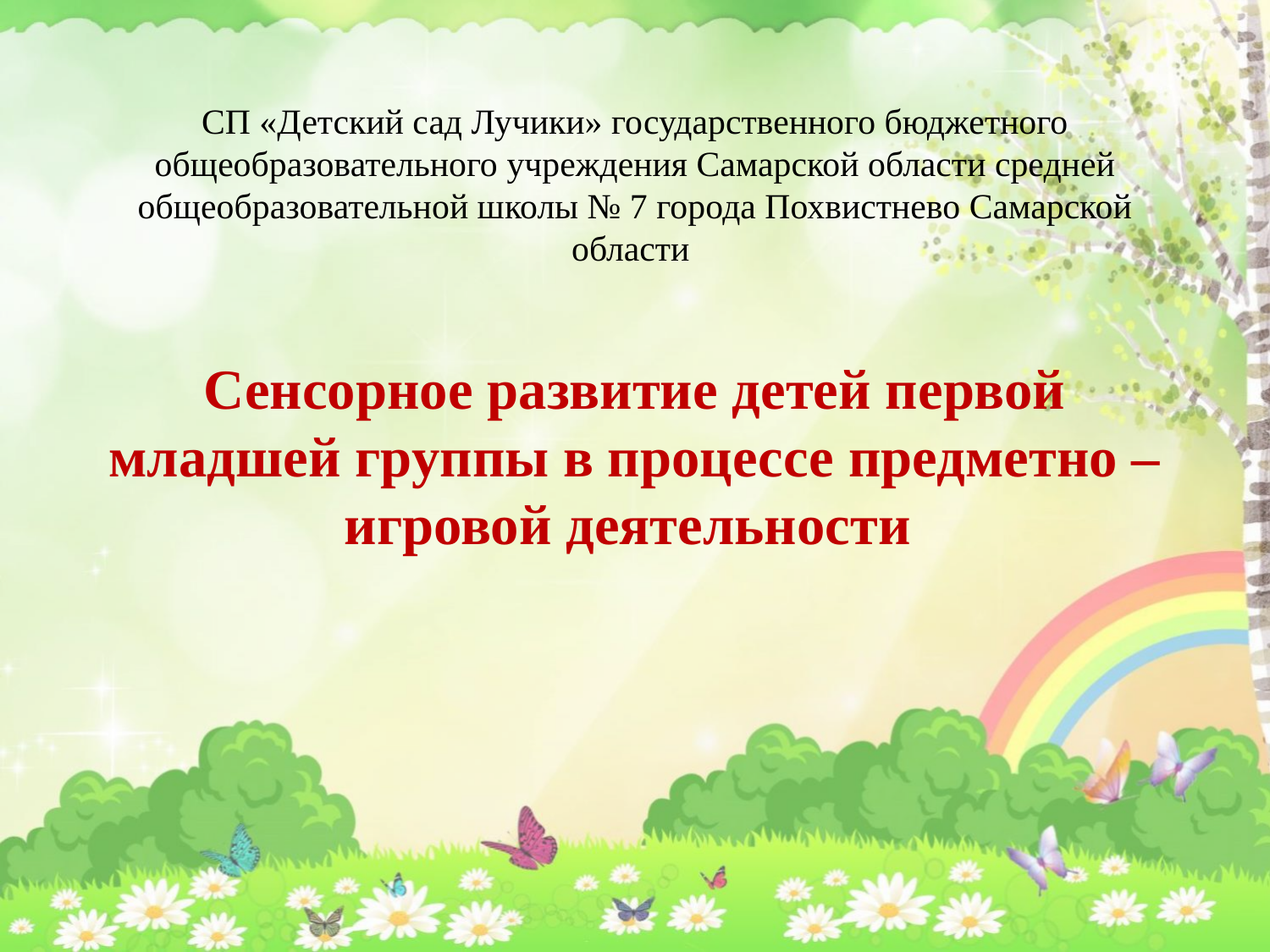

# СП «Детский сад Лучики» государственного бюджетного общеобразовательного учреждения Самарской области средней общеобразовательной школы № 7 города Похвистнево Самарской области Сенсорное развитие детей первой младшей группы в процессе предметно – игровой деятельности